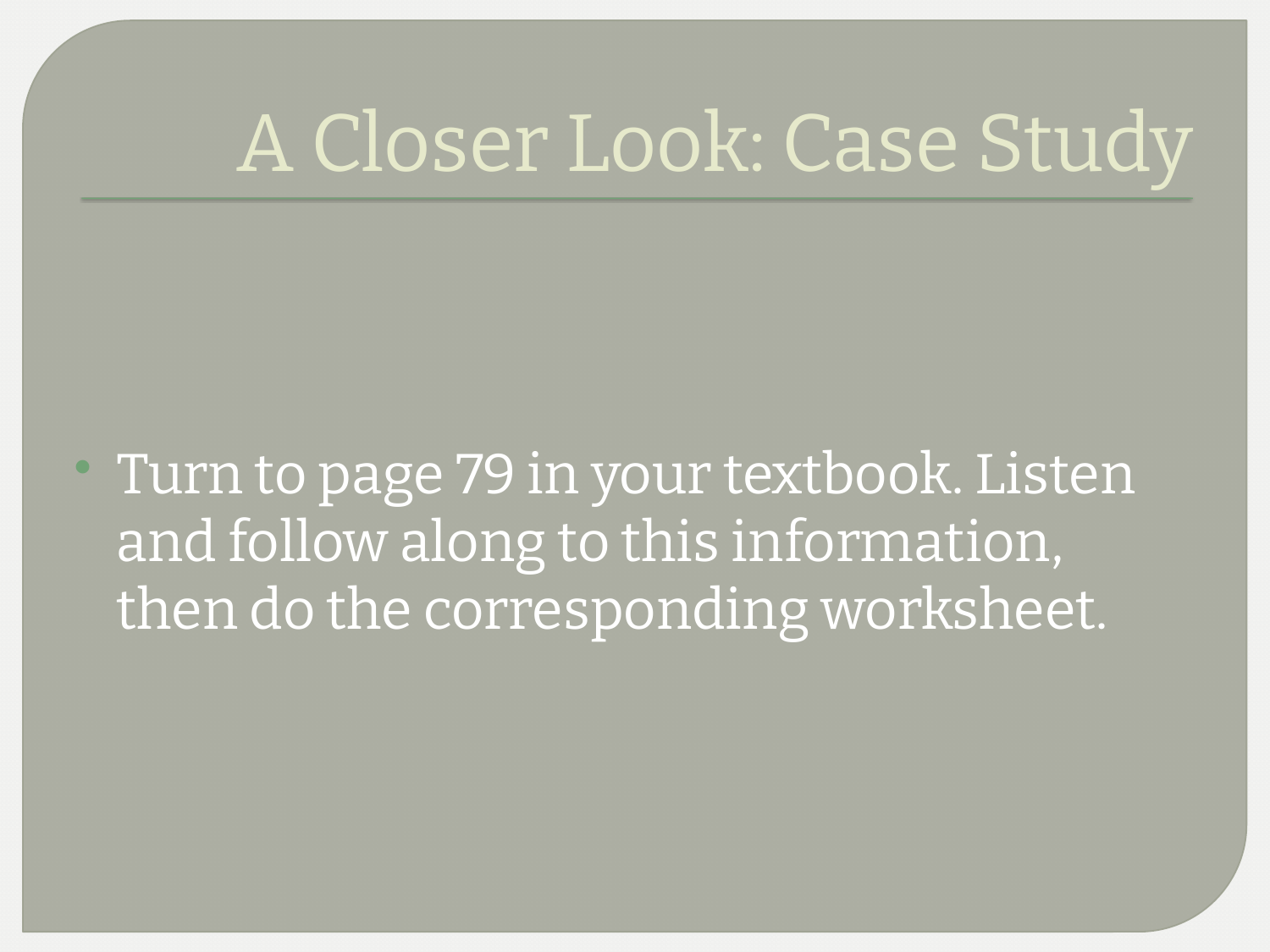

# A Closer Look: Case Study

Turn to page 79 in your textbook. Listen and follow along to this information, then do the corresponding worksheet.